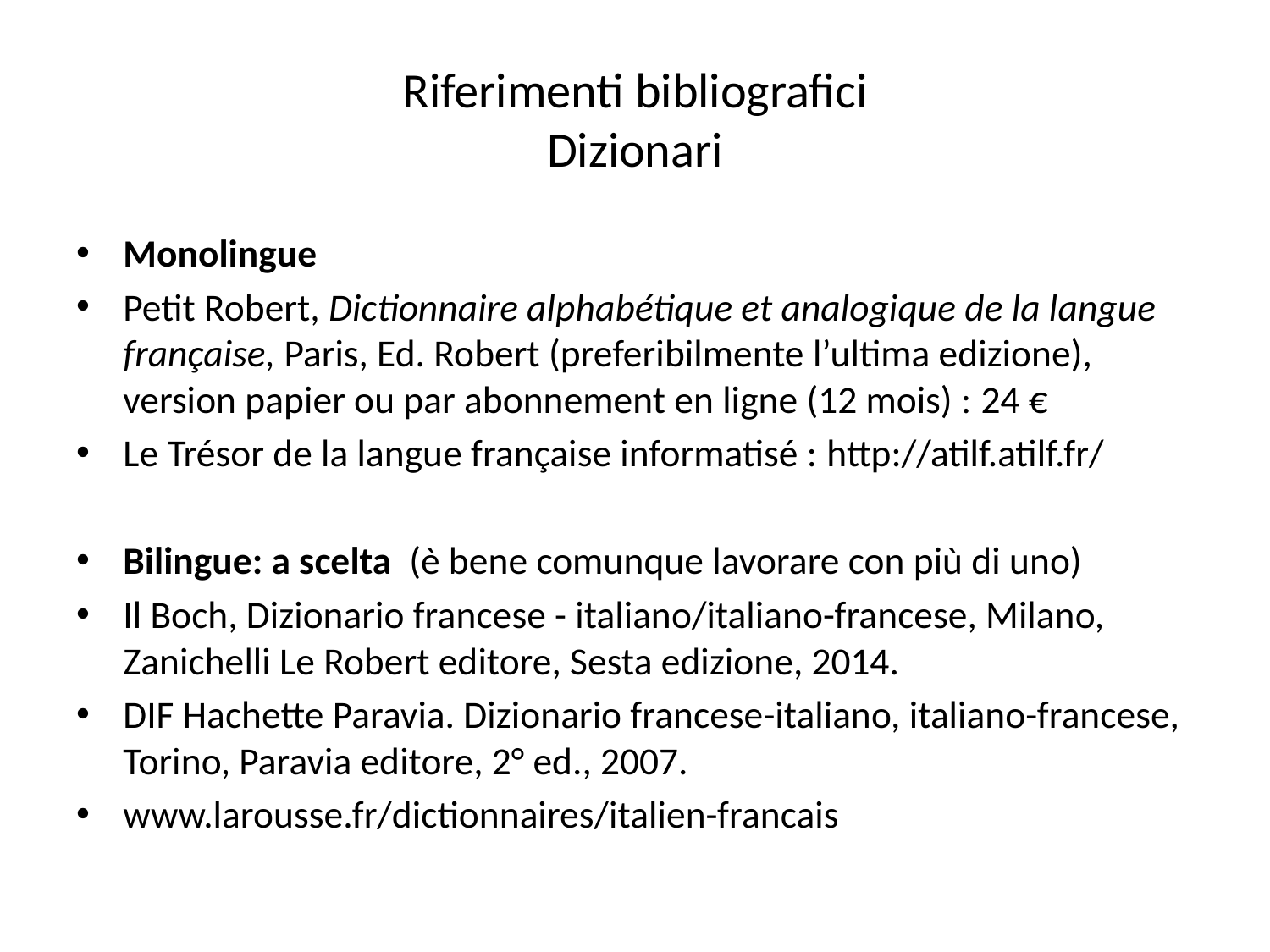

# Riferimenti bibliografici Dizionari
Monolingue
Petit Robert, Dictionnaire alphabétique et analogique de la langue française, Paris, Ed. Robert (preferibilmente l’ultima edizione), version papier ou par abonnement en ligne (12 mois) : 24 €
Le Trésor de la langue française informatisé : http://atilf.atilf.fr/

Bilingue: a scelta  (è bene comunque lavorare con più di uno)
Il Boch, Dizionario francese - italiano/italiano-francese, Milano, Zanichelli Le Robert editore, Sesta edizione, 2014.
DIF Hachette Paravia. Dizionario francese-italiano, italiano-francese, Torino, Paravia editore, 2° ed., 2007.
www.larousse.fr/dictionnaires/italien-francais